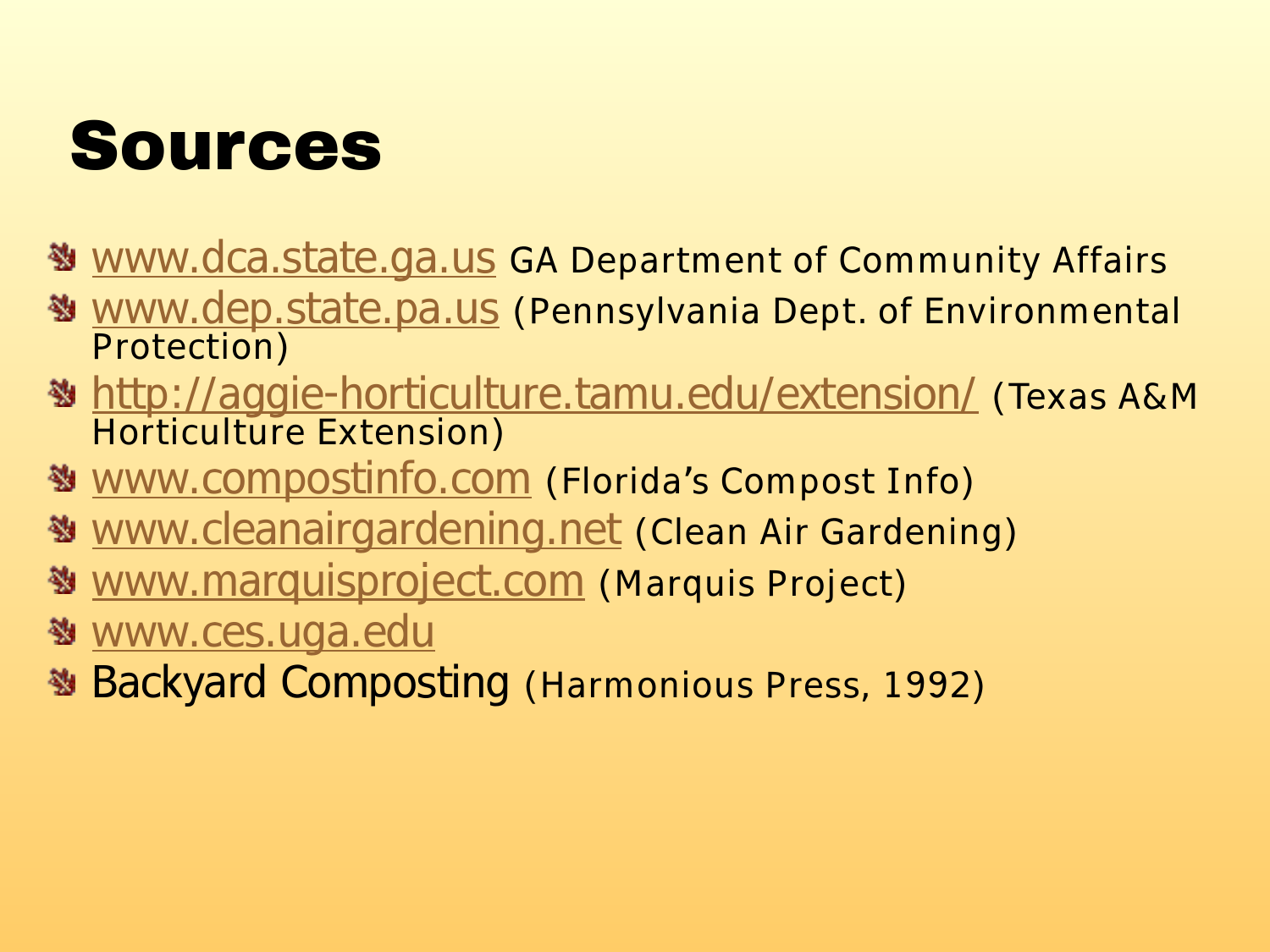

# Sources
www.dca.state.ga.us GA Department of Community Affairs
www.dep.state.pa.us (Pennsylvania Dept. of Environmental Protection)
http://aggie-horticulture.tamu.edu/extension/ (Texas A&M Horticulture Extension)
www.compostinfo.com (Florida’s Compost Info)
www.cleanairgardening.net (Clean Air Gardening)
www.marquisproject.com (Marquis Project)
www.ces.uga.edu
Backyard Composting (Harmonious Press, 1992)